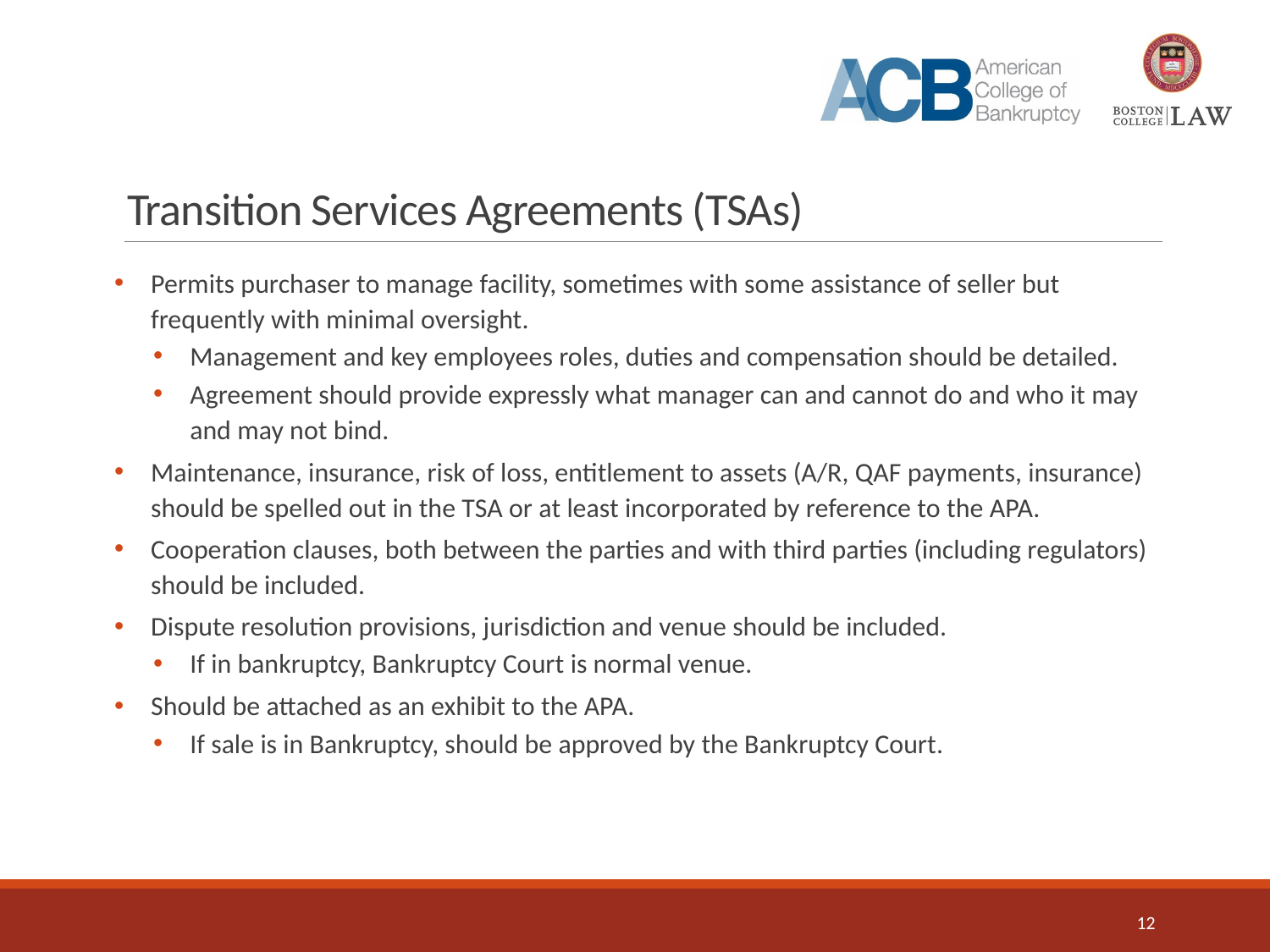

# Transition Services Agreements (TSAs)
Permits purchaser to manage facility, sometimes with some assistance of seller but frequently with minimal oversight.
Management and key employees roles, duties and compensation should be detailed.
Agreement should provide expressly what manager can and cannot do and who it may and may not bind.
Maintenance, insurance, risk of loss, entitlement to assets (A/R, QAF payments, insurance) should be spelled out in the TSA or at least incorporated by reference to the APA.
Cooperation clauses, both between the parties and with third parties (including regulators) should be included.
Dispute resolution provisions, jurisdiction and venue should be included.
If in bankruptcy, Bankruptcy Court is normal venue.
Should be attached as an exhibit to the APA.
If sale is in Bankruptcy, should be approved by the Bankruptcy Court.

12